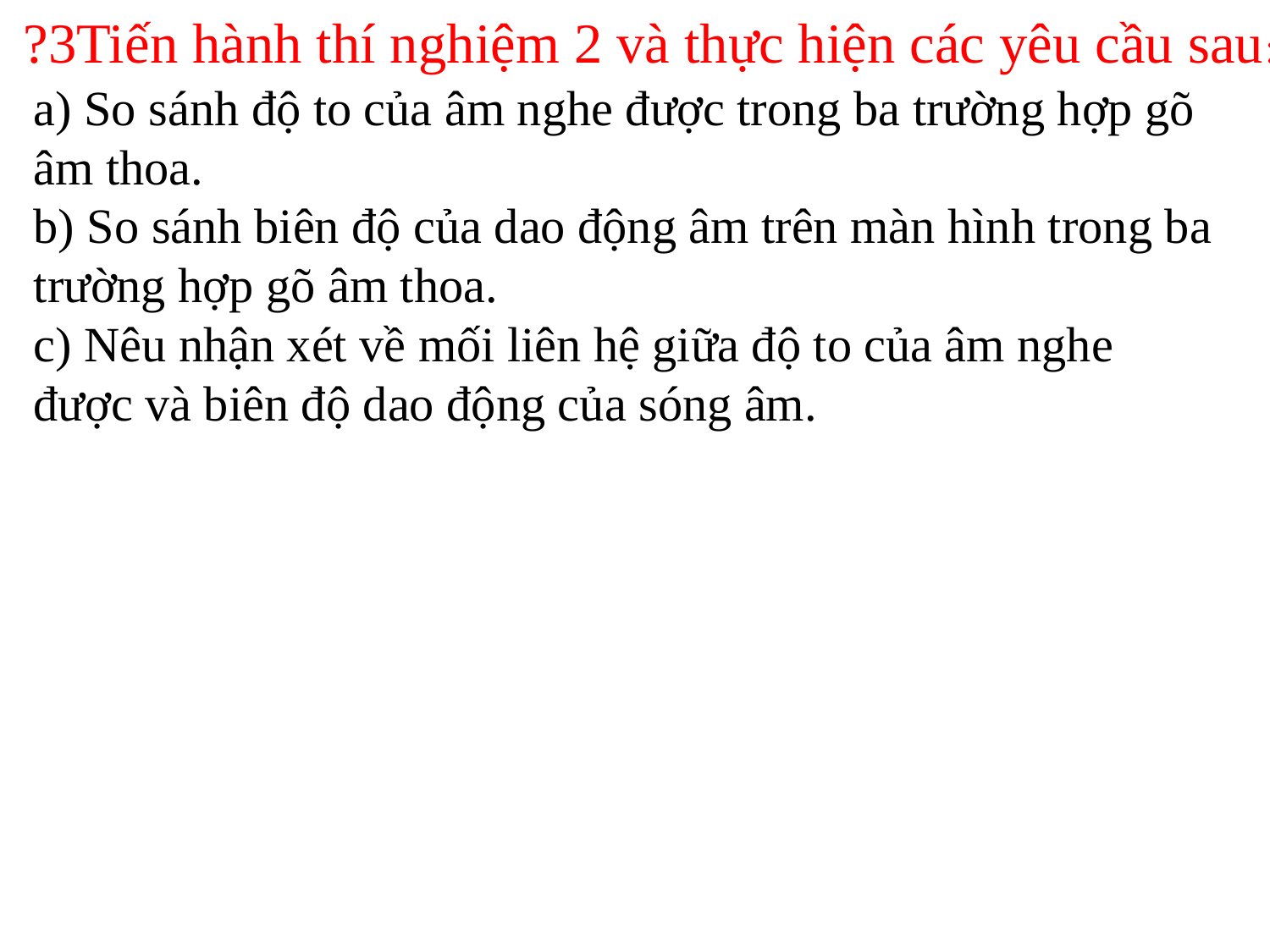

?3Tiến hành thí nghiệm 2 và thực hiện các yêu cầu sau:
a) So sánh độ to của âm nghe được trong ba trường hợp gõ âm thoa.
b) So sánh biên độ của dao động âm trên màn hình trong ba trường hợp gõ âm thoa.
c) Nêu nhận xét về mối liên hệ giữa độ to của âm nghe được và biên độ dao động của sóng âm.